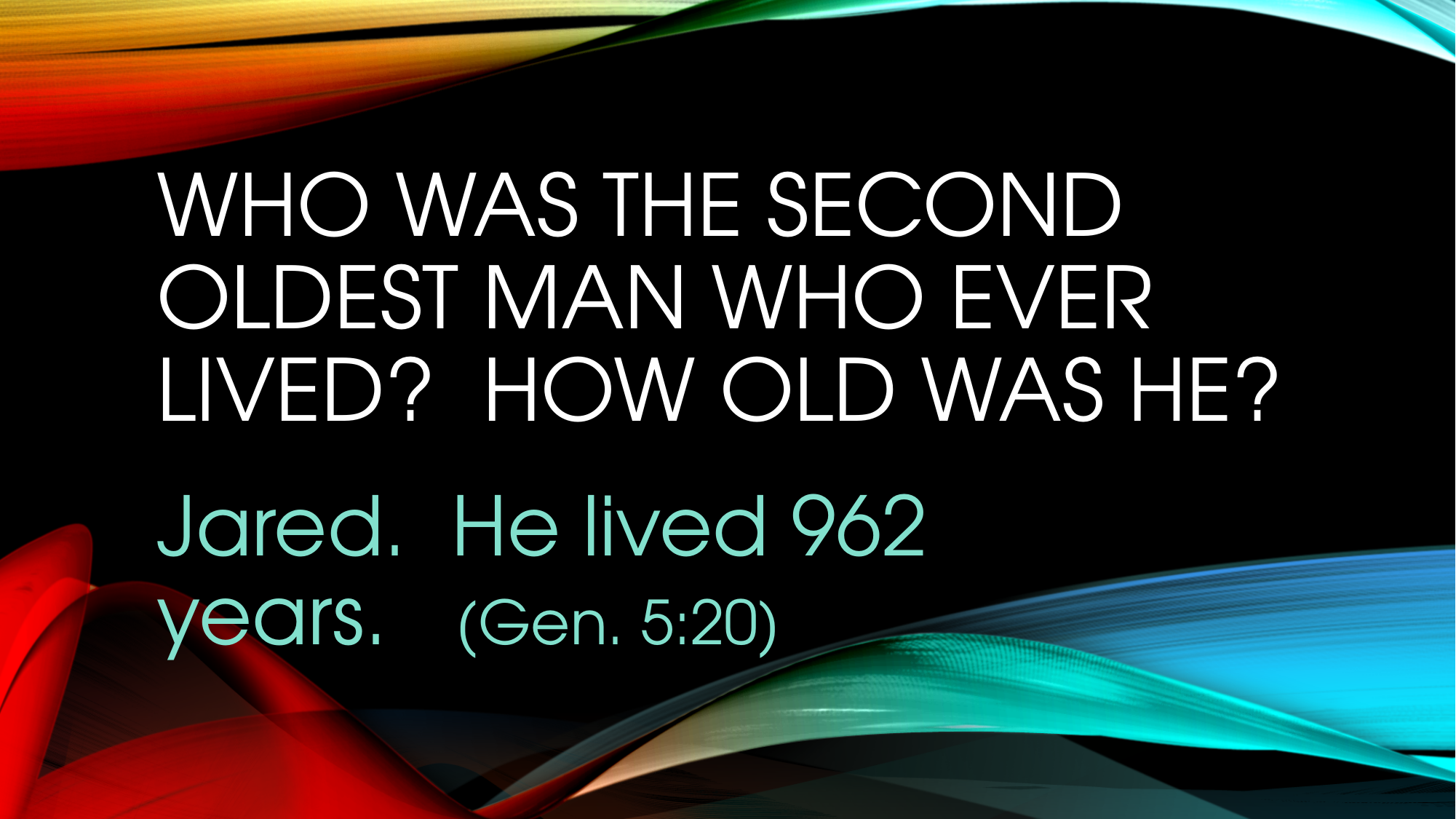

# Who was the second oldest man who ever lived?  How old was he?
Jared.  He lived 962 years.   (Gen. 5:20)